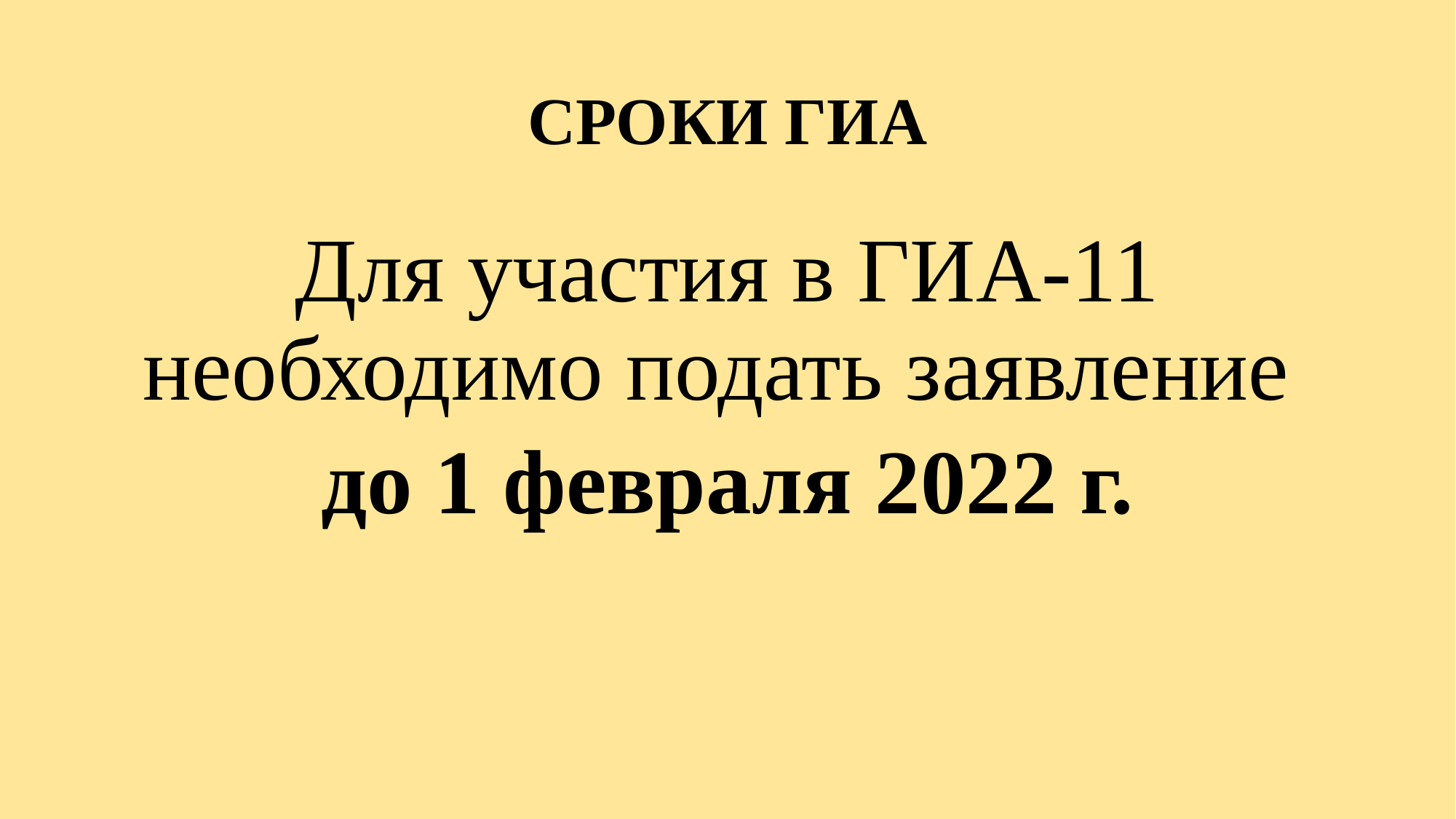

# СРОКИ ГИА
Для участия в ГИА-11 необходимо подать заявление
до 1 февраля 2022 г.